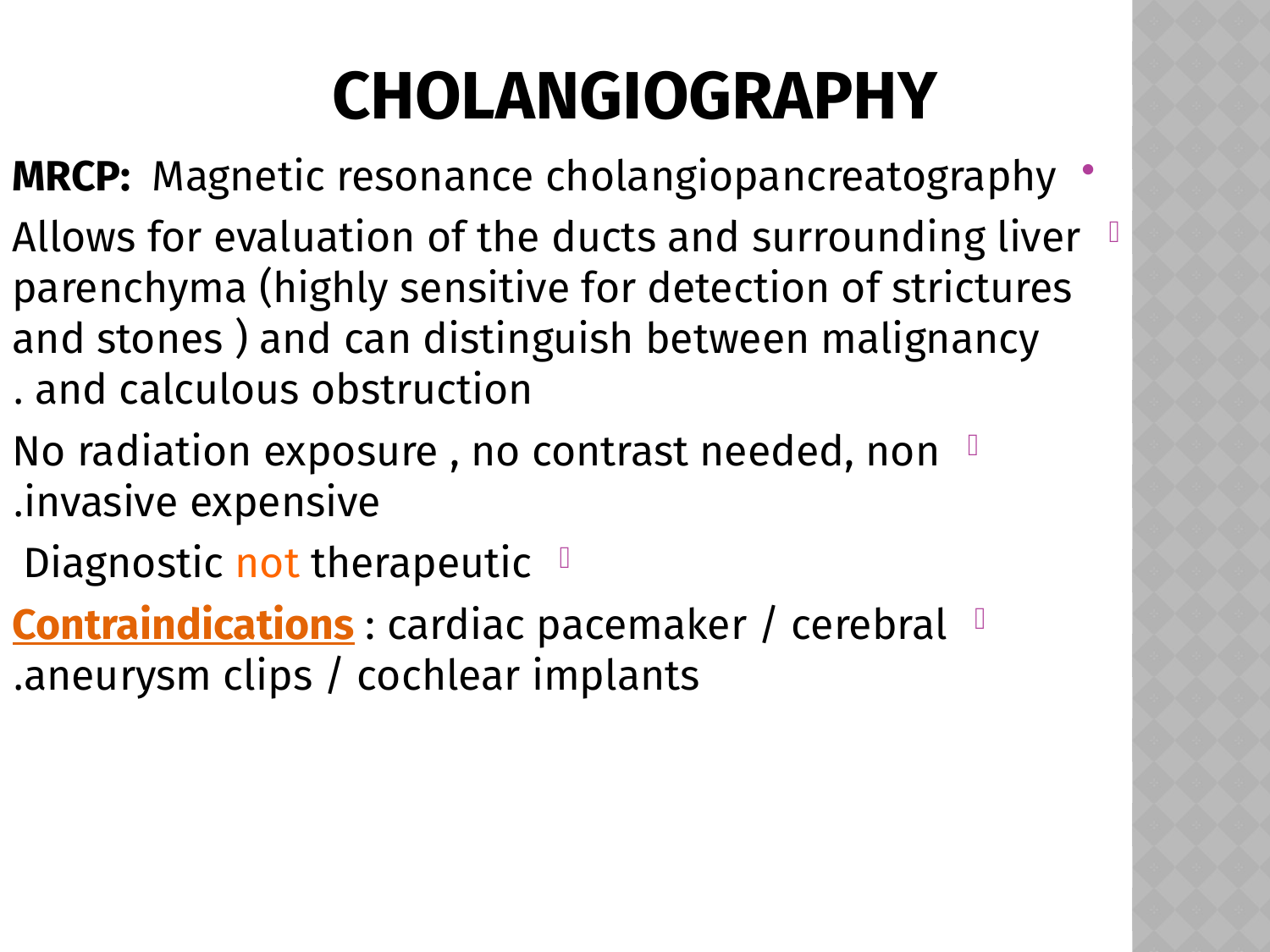

# Cholangiography
MRCP:  Magnetic resonance cholangiopancreatography
Allows for evaluation of the ducts and surrounding liver parenchyma (highly sensitive for detection of strictures and stones ) and can distinguish between malignancy and calculous obstruction .
No radiation exposure , no contrast needed, non invasive expensive.
Diagnostic not therapeutic
Contraindications : cardiac pacemaker / cerebral aneurysm clips / cochlear implants.